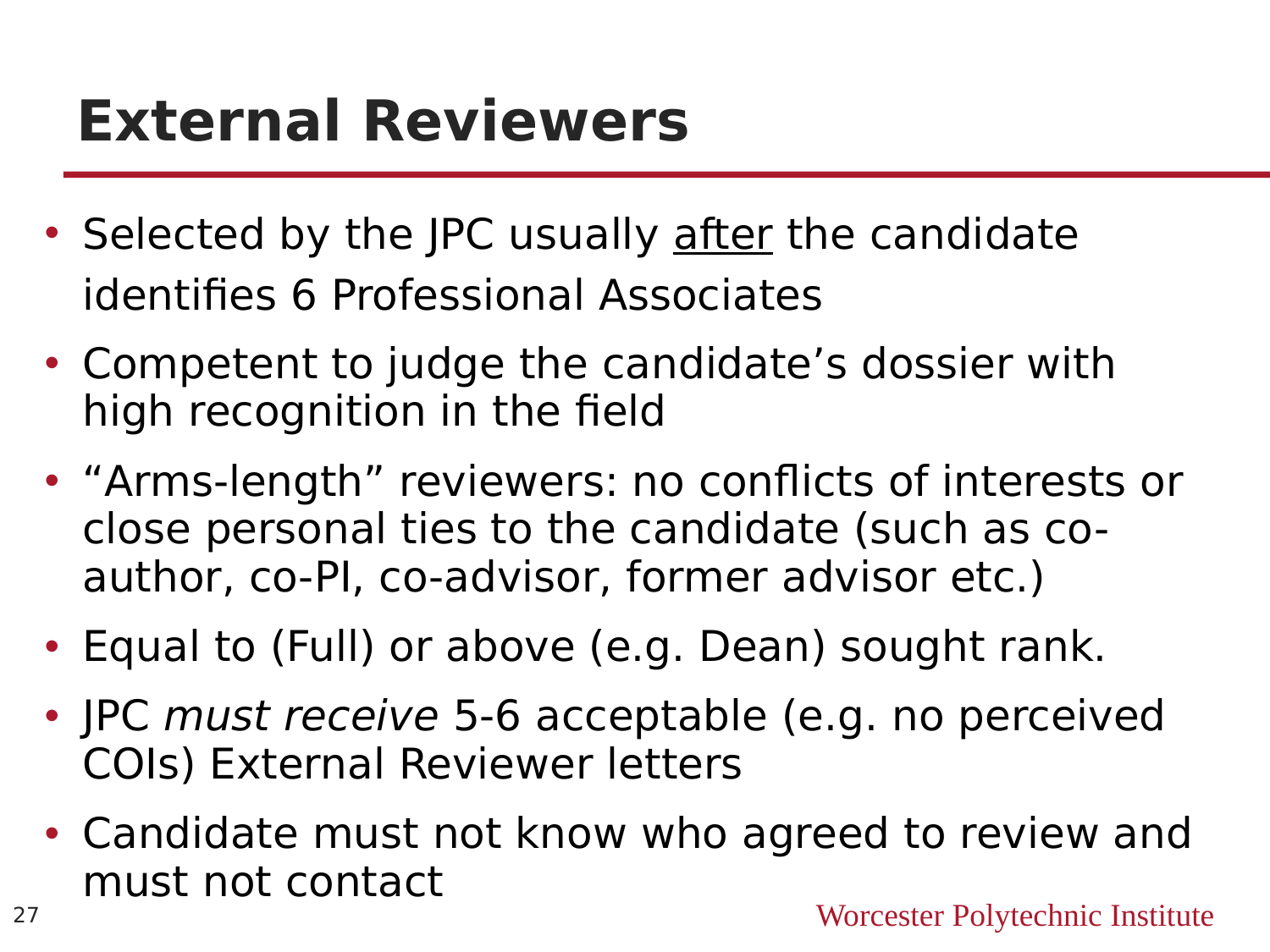

# External Reviewers
Selected by the JPC usually after the candidate identifies 6 Professional Associates
Competent to judge the candidate’s dossier with high recognition in the field
“Arms-length” reviewers: no conflicts of interests or close personal ties to the candidate (such as co-author, co-PI, co-advisor, former advisor etc.)
Equal to (Full) or above (e.g. Dean) sought rank.
JPC must receive 5-6 acceptable (e.g. no perceived COIs) External Reviewer letters
Candidate must not know who agreed to review and must not contact
27